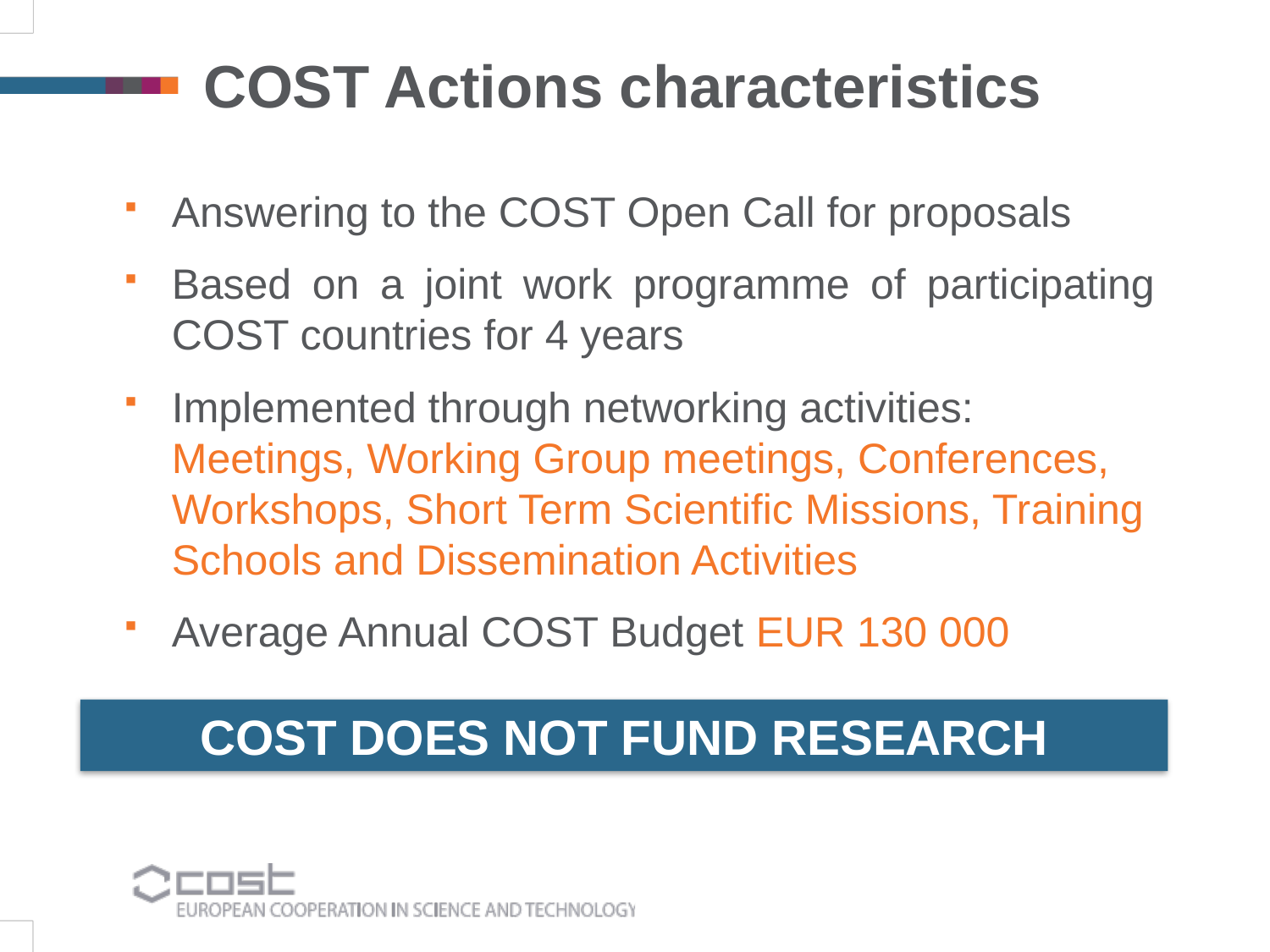

COST Actions characteristics
Answering to the COST Open Call for proposals
Based on a joint work programme of participating COST countries for 4 years
Implemented through networking activities: Meetings, Working Group meetings, Conferences, Workshops, Short Term Scientific Missions, Training Schools and Dissemination Activities
Average Annual COST Budget EUR 130 000

COST DOES NOT FUND RESEARCH